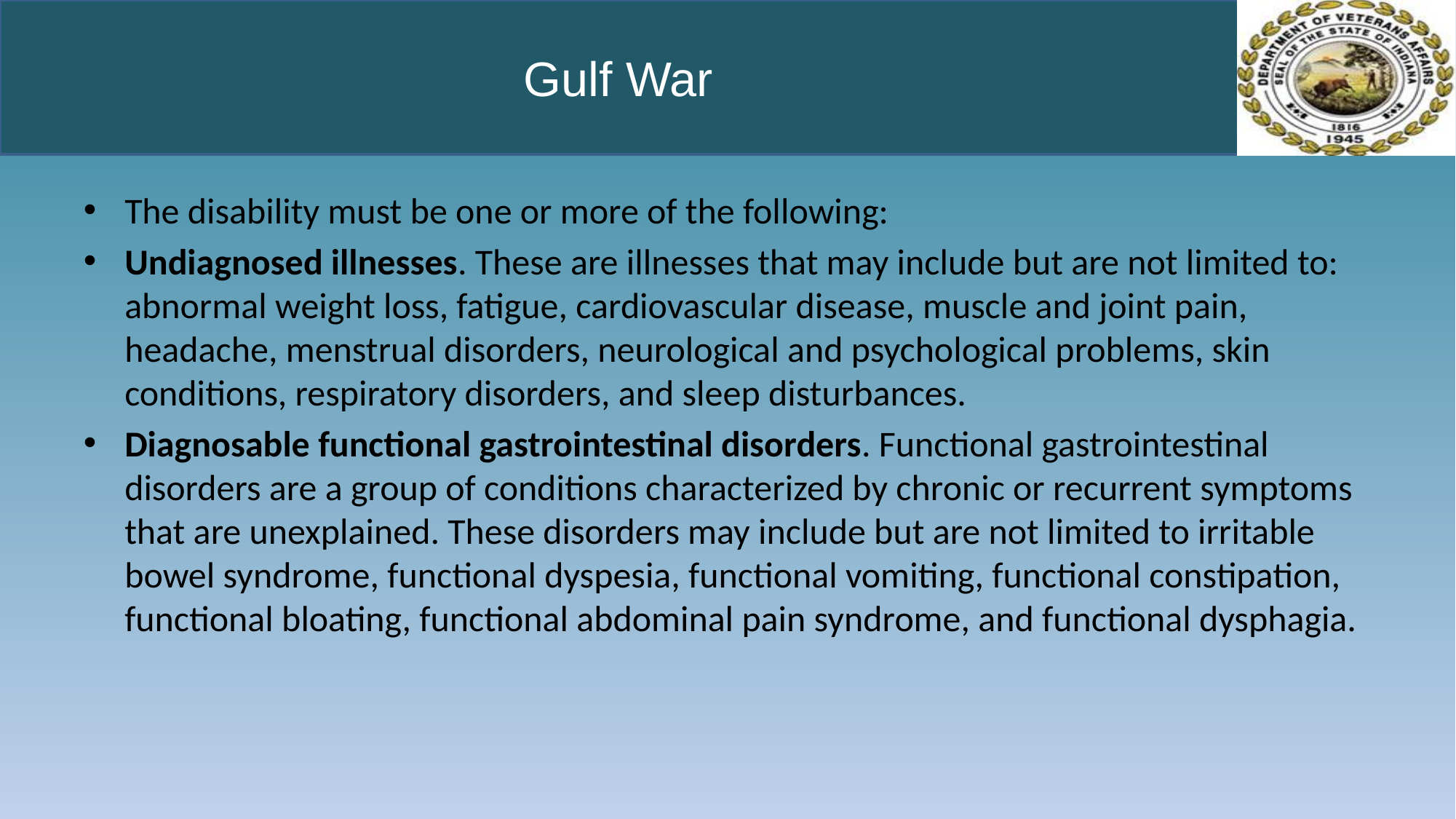

# Gulf War
The disability must be one or more of the following:
Undiagnosed illnesses. These are illnesses that may include but are not limited to: abnormal weight loss, fatigue, cardiovascular disease, muscle and joint pain, headache, menstrual disorders, neurological and psychological problems, skin conditions, respiratory disorders, and sleep disturbances.
Diagnosable functional gastrointestinal disorders. Functional gastrointestinal disorders are a group of conditions characterized by chronic or recurrent symptoms that are unexplained. These disorders may include but are not limited to irritable bowel syndrome, functional dyspesia, functional vomiting, functional constipation, functional bloating, functional abdominal pain syndrome, and functional dysphagia.